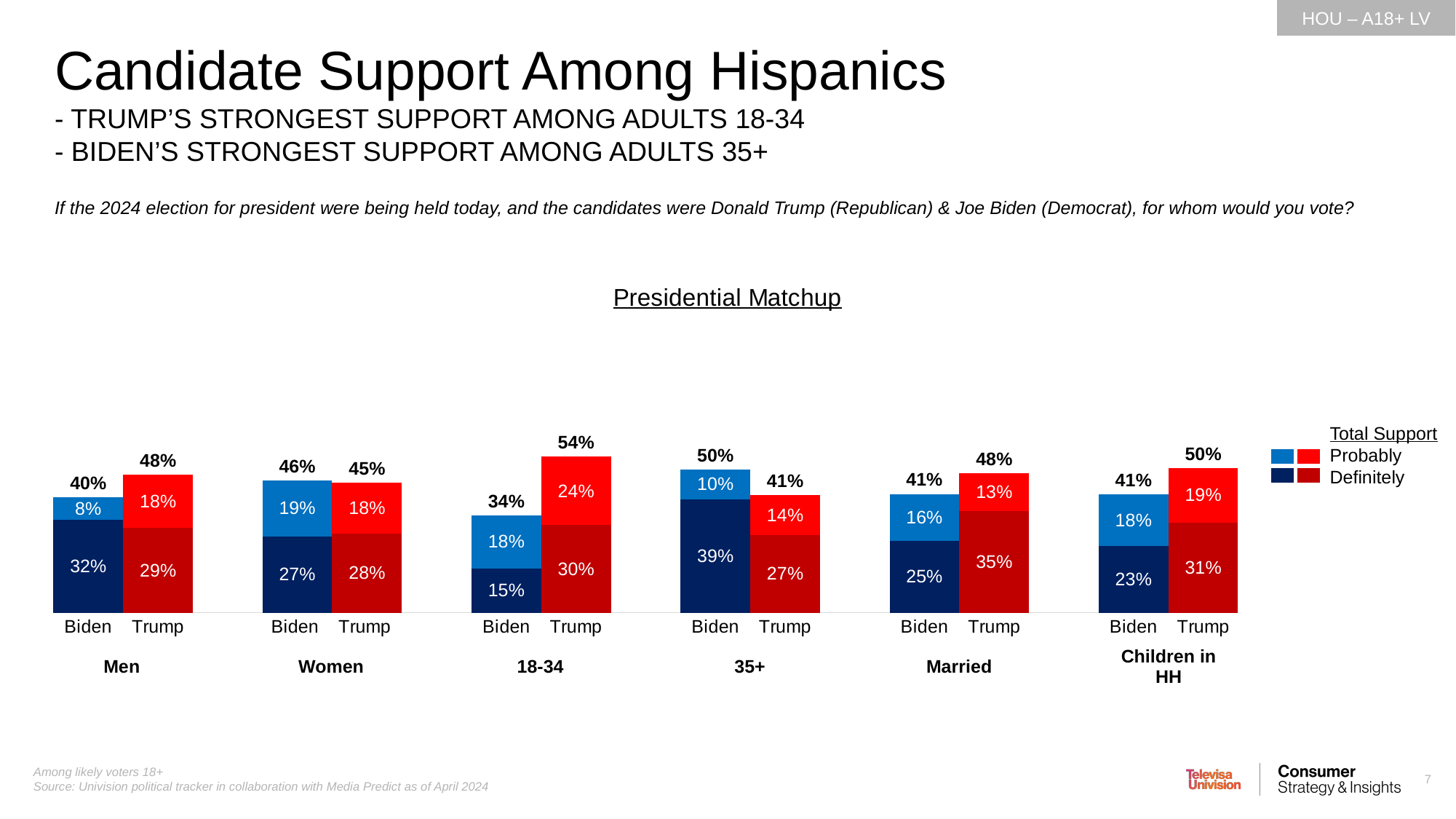

Candidate Support Among Hispanics
- TRUMP’S STRONGEST SUPPORT AMONG ADULTS 18-34
- BIDEN’S STRONGEST SUPPORT AMONG ADULTS 35+
If the 2024 election for president were being held today, and the candidates were Donald Trump (Republican) & Joe Biden (Democrat), for whom would you vote?

### Chart: Presidential Matchup

| Category | Definitely | Probably | Total Votes |
|---|---|---|---|
| Biden | 0.3229476805721566 | 0.0768448234457238 | 0.3997925040178804 |
| Trump | 0.2939397933676646 | 0.1849445236414549 | 0.4788843170091195 |
|     | None | None | None |
| Biden  | 0.2654943954864118 | 0.1930634001452534 | 0.4585577956316653 |
| Trump  | 0.2753415746106018 | 0.1752406759749078 | 0.4505822505855095 |
|         | None | None | None |
| Biden | 0.1538569529578966 | 0.1847849066937079 | 0.3386418596516044 |
| Trump | 0.3037915098992169 | 0.2373159251548833 | 0.5411074350541002 |
|    | None | None | None |
| Biden | 0.3933848612054445 | 0.1042136462821642 | 0.4975985074876086 |
| Trump | 0.2698795477238193 | 0.13812254987363 | 0.4080020975974493 |
|    | None | None | None |
| Biden | 0.2493708318544065 | 0.1626397096313463 | 0.4120105414857526 |
| Trump | 0.3516121577037264 | 0.1311901035304166 | 0.482802261234143 |
|    | None | None | None |
| Biden | 0.2317996031156943 | 0.1780628161221754 | 0.4098624192378694 |
| Trump | 0.3133931272974241 | 0.188662089550713 | 0.502055216848137 |
Total Support
Probably
Definitely
|  |  |
| --- | --- |
|  |  |
| Men |  | Women |  | 18-34 |  | 35+ |  | Married |  | Children in HH |
| --- | --- | --- | --- | --- | --- | --- | --- | --- | --- | --- |